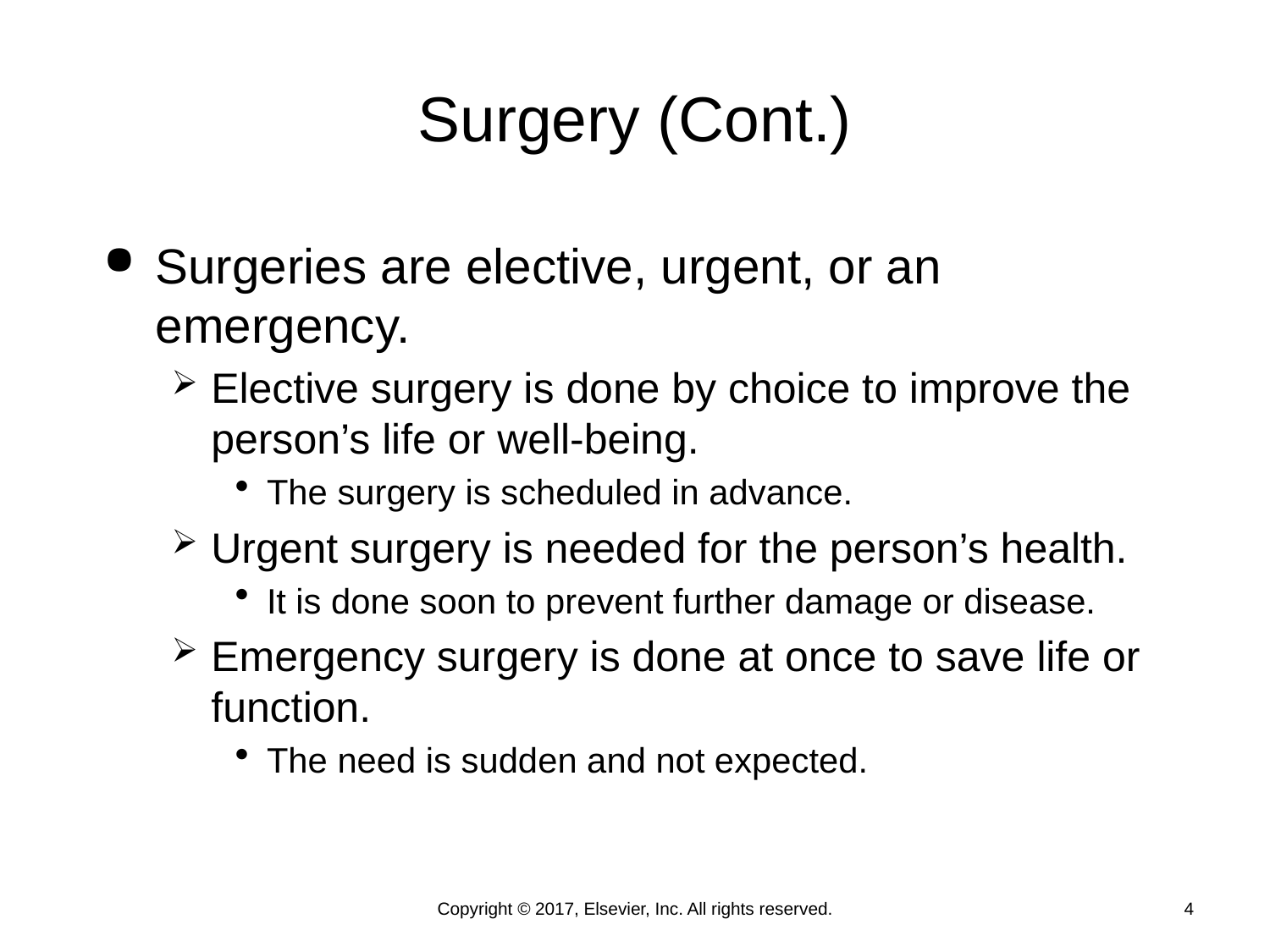

# Surgery (Cont.)
Surgeries are elective, urgent, or an emergency.
Elective surgery is done by choice to improve the person’s life or well-being.
The surgery is scheduled in advance.
Urgent surgery is needed for the person’s health.
It is done soon to prevent further damage or disease.
Emergency surgery is done at once to save life or function.
The need is sudden and not expected.
Copyright © 2017, Elsevier, Inc. All rights reserved.
4